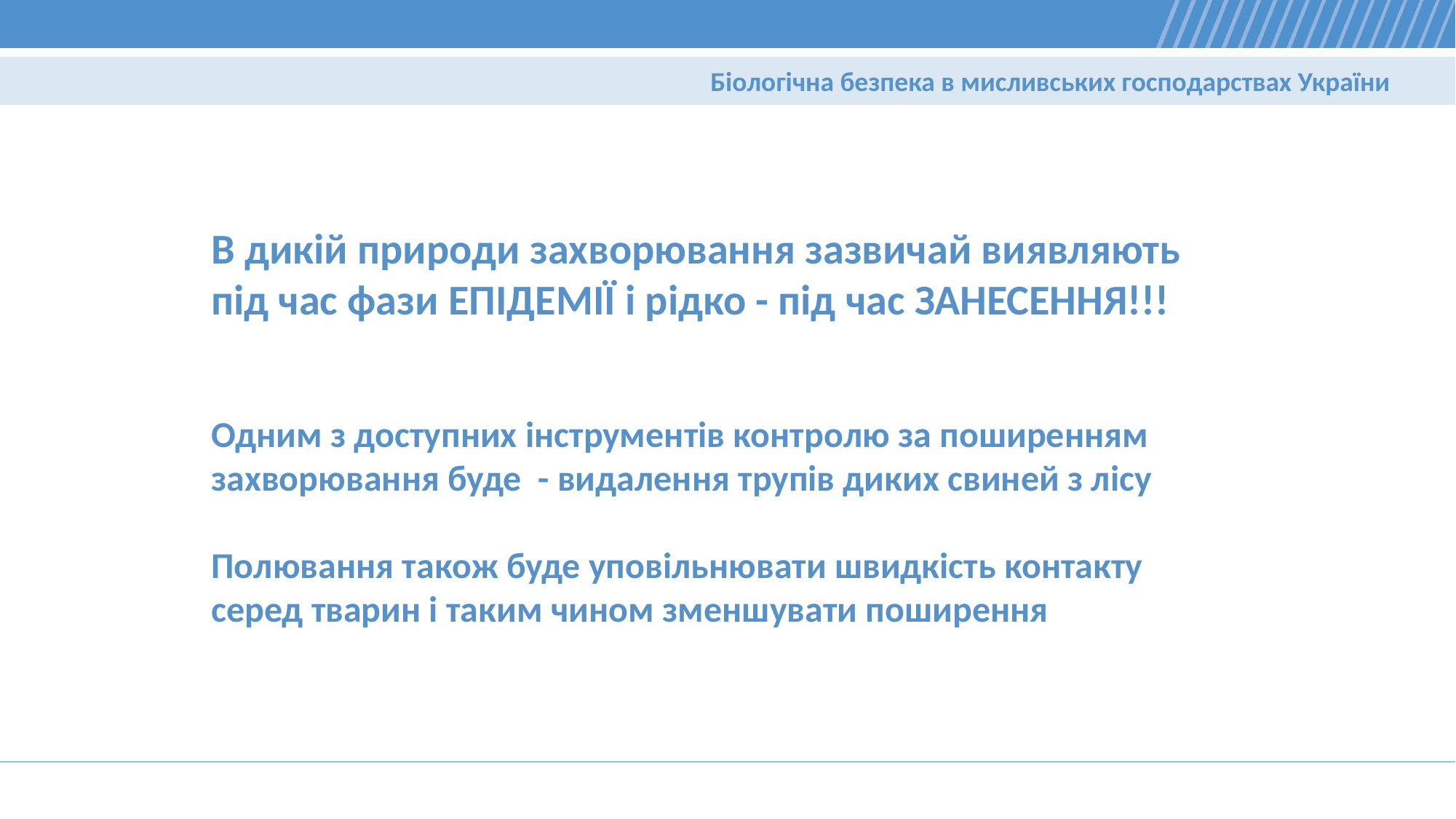

Біологічна безпека в мисливських господарствах України

Стратегії зниження захворюваності
В дикій природи захворювання зазвичай виявляють під час фази ЕПІДЕМІЇ і рідко - під час ЗАНЕСЕННЯ!!!

Одним з доступних інструментів контролю за поширенням захворювання буде  - видалення трупів диких свиней з лісу

Полювання також буде уповільнювати швидкість контакту серед тварин і таким чином зменшувати поширення